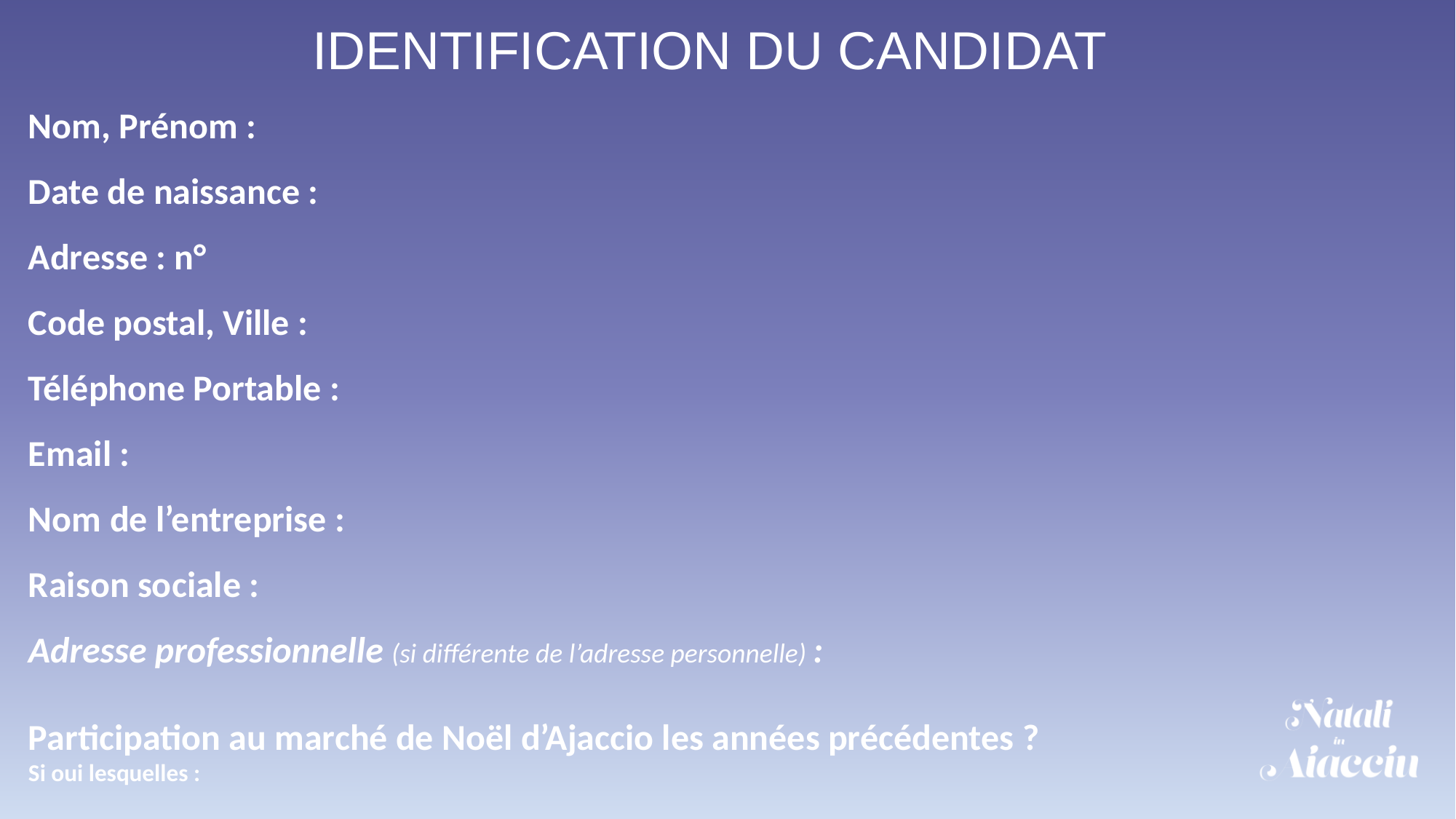

# IDENTIFICATION DU CANDIDAT
Nom, Prénom :
Date de naissance :
Adresse : n°
Code postal, Ville :
Téléphone Portable :
Email :
Nom de l’entreprise :
Raison sociale :
Adresse professionnelle (si différente de l’adresse personnelle) :

Participation au marché de Noël d’Ajaccio les années précédentes ?
Si oui lesquelles :